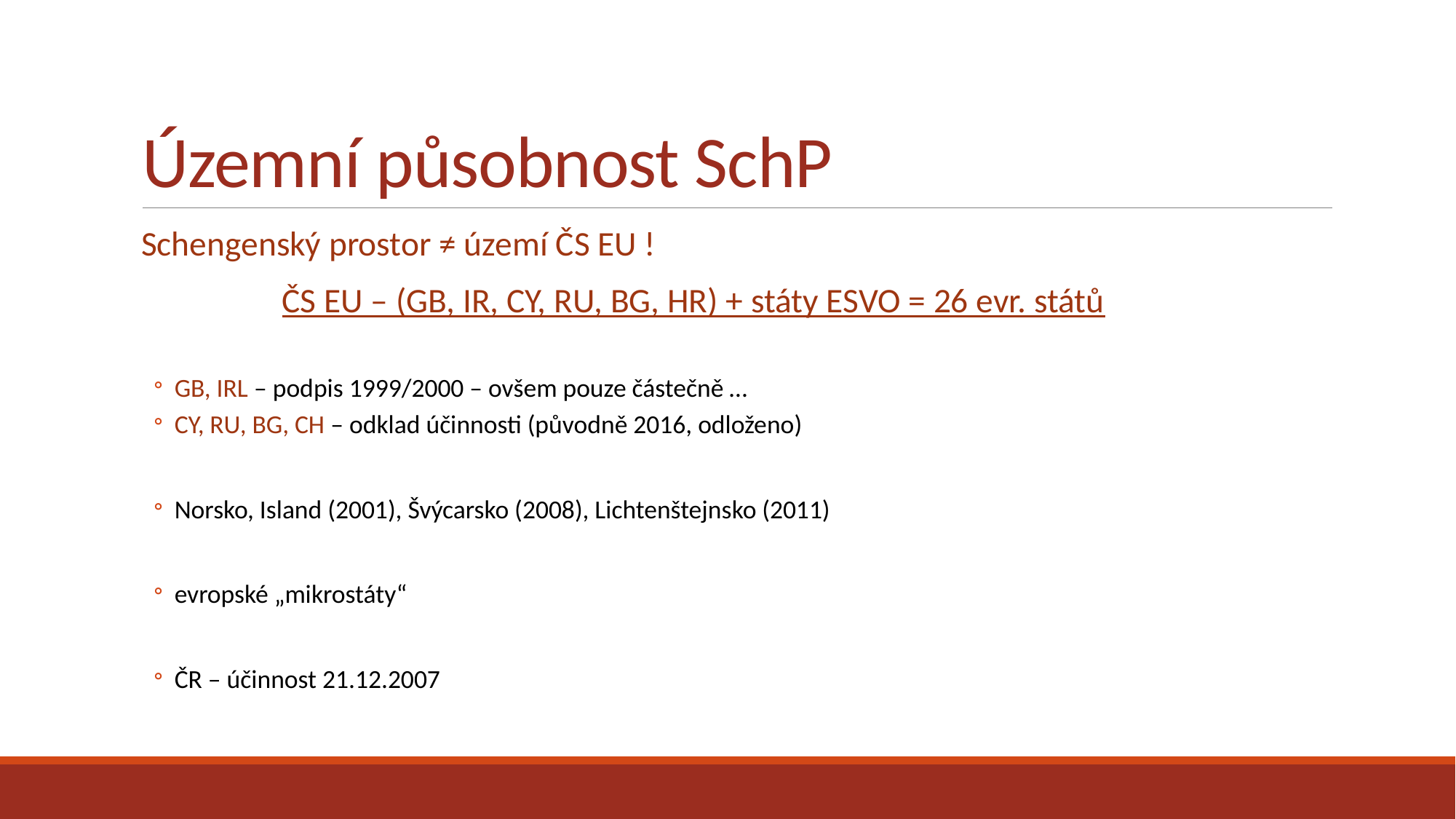

# Územní působnost SchP
Schengenský prostor ≠ území ČS EU !
                  ČS EU – (GB, IR, CY, RU, BG, HR) + státy ESVO = 26 evr. států

GB, IRL – podpis 1999/2000 – ovšem pouze částečně …
CY, RU, BG, CH – odklad účinnosti (původně 2016, odloženo)

Norsko, Island (2001), Švýcarsko (2008), Lichtenštejnsko (2011)

evropské „mikrostáty“

ČR – účinnost 21.12.2007